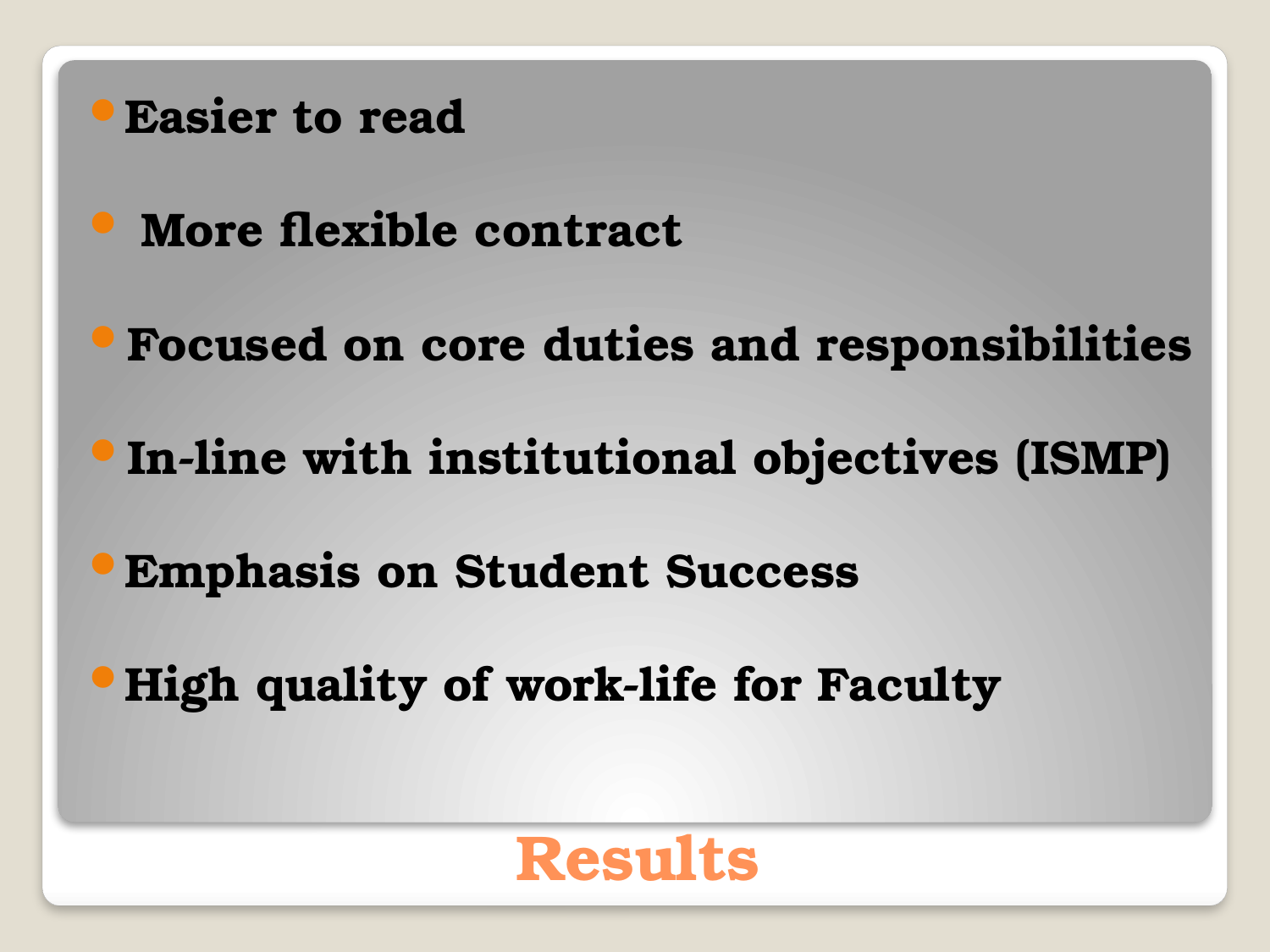

Easier to read

 More flexible contract

Focused on core duties and responsibilities

In-line with institutional objectives (ISMP)

Emphasis on Student Success

High quality of work-life for Faculty
# Results